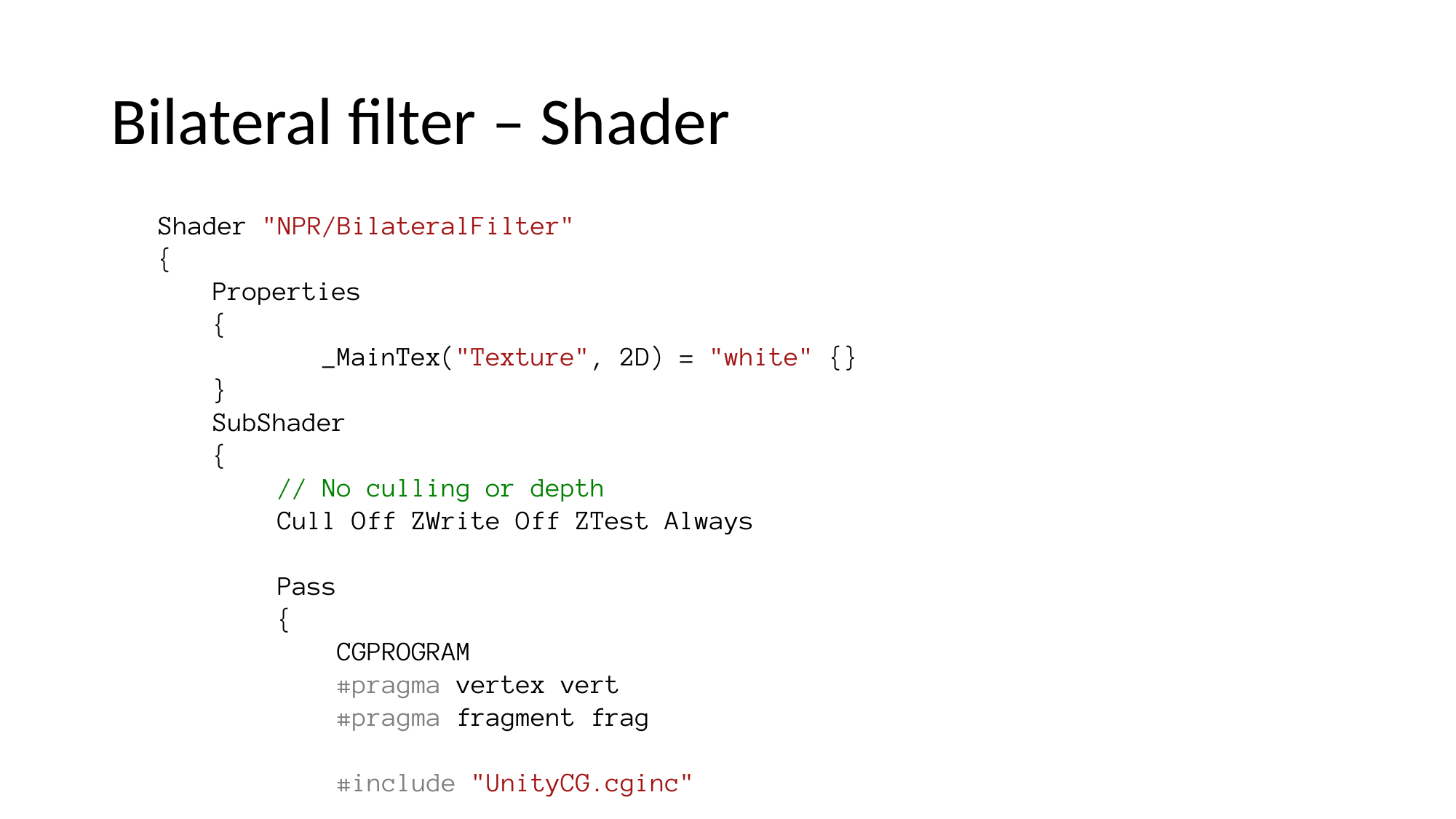

# Bilateral filter – Shader
Shader "NPR/BilateralFilter"
{
Properties
{
	_MainTex("Texture", 2D) = "white" {}
}
SubShader
{
        // No culling or depth
        Cull Off ZWrite Off ZTest Always

        Pass
        {
            CGPROGRAM
            #pragma vertex vert
            #pragma fragment frag

            #include "UnityCG.cginc"